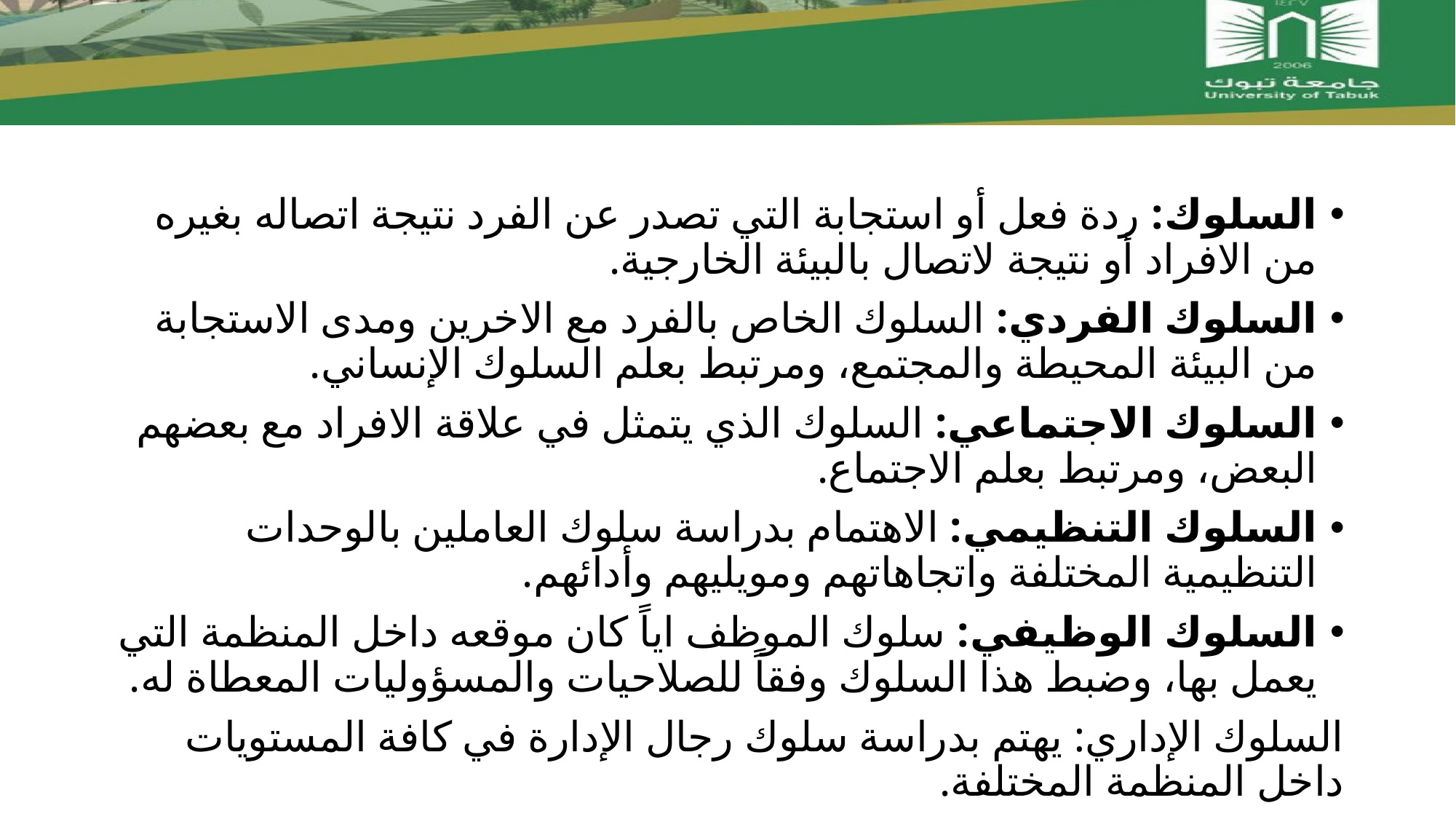

السلوك: ردة فعل أو استجابة التي تصدر عن الفرد نتيجة اتصاله بغيره من الافراد أو نتيجة لاتصال بالبيئة الخارجية.
السلوك الفردي: السلوك الخاص بالفرد مع الاخرين ومدى الاستجابة من البيئة المحيطة والمجتمع، ومرتبط بعلم السلوك الإنساني.
السلوك الاجتماعي: السلوك الذي يتمثل في علاقة الافراد مع بعضهم البعض، ومرتبط بعلم الاجتماع.
السلوك التنظيمي: الاهتمام بدراسة سلوك العاملين بالوحدات التنظيمية المختلفة واتجاهاتهم ومويليهم وأدائهم.
السلوك الوظيفي: سلوك الموظف اياً كان موقعه داخل المنظمة التي يعمل بها، وضبط هذا السلوك وفقاً للصلاحيات والمسؤوليات المعطاة له.
السلوك الإداري: يهتم بدراسة سلوك رجال الإدارة في كافة المستويات داخل المنظمة المختلفة.